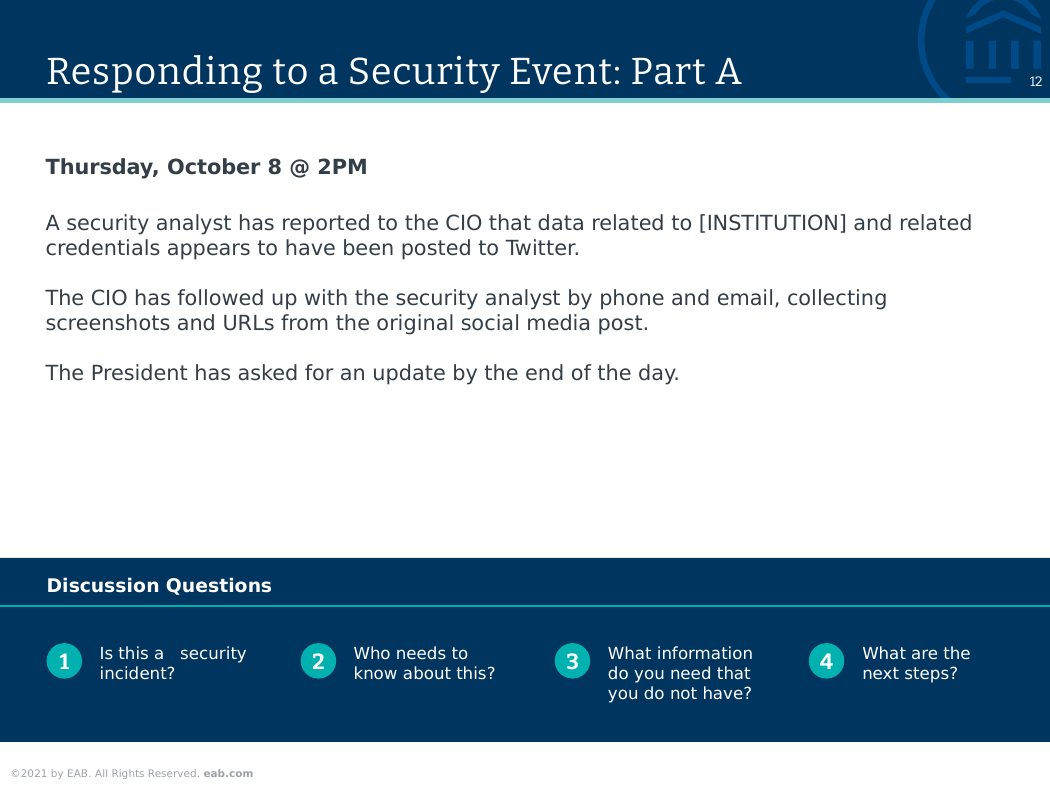

# Responding to a Security Event: Part A
Thursday, October 8 @ 2PM
A security analyst has reported to the CIO that data related to [INSTITUTION] and related credentials appears to have been posted to Twitter.

The CIO has followed up with the security analyst by phone and email, collecting screenshots and URLs from the original social media post.

The President has asked for an update by the end of the day.

Discussion Questions
Is this a   security incident?
3
What information do you need that you do not have?
What are the next steps?
Who needs to know about this?
1
2
4